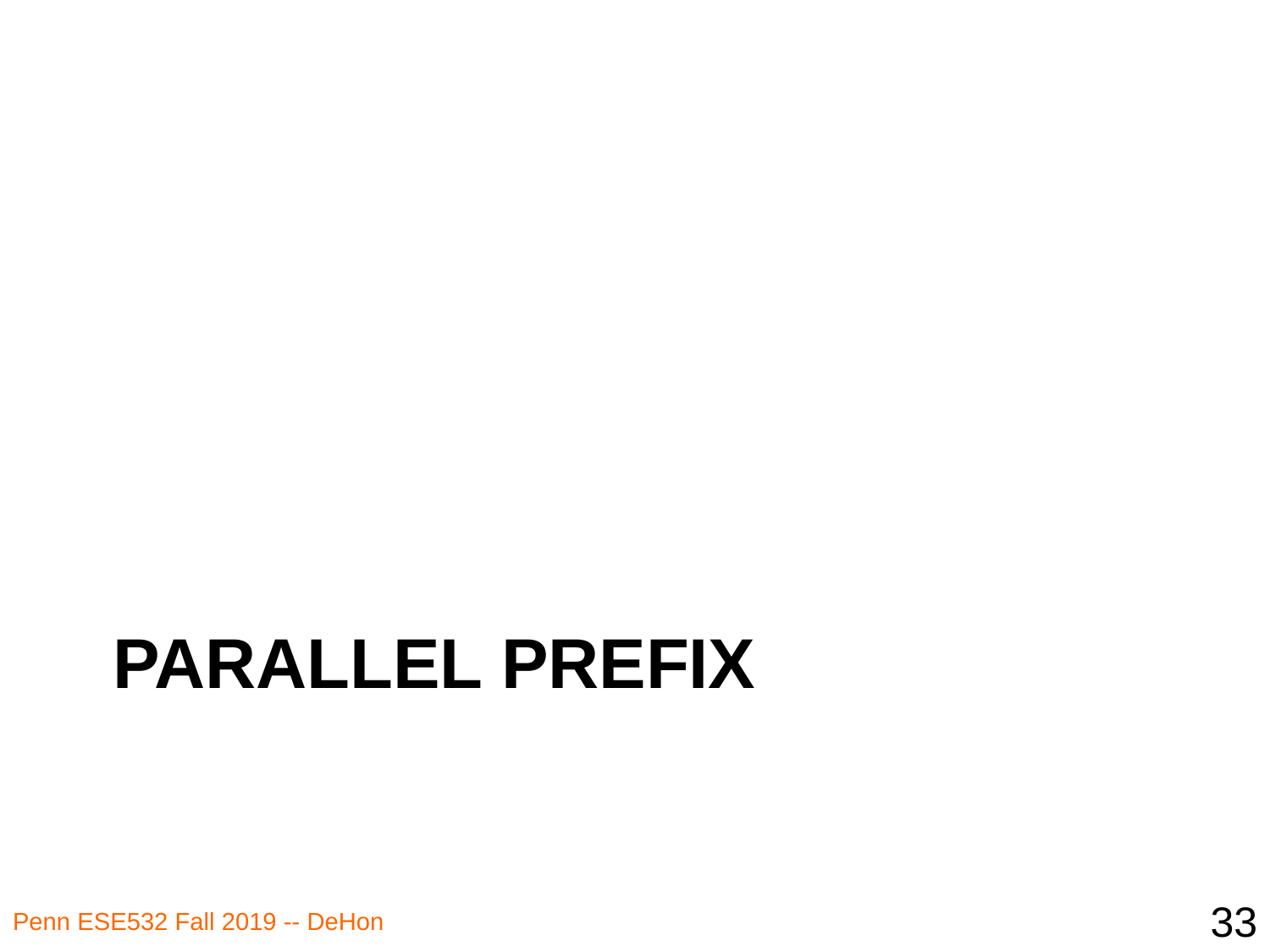

# Parallel Prefix
33
Penn ESE532 Fall 2019 -- DeHon